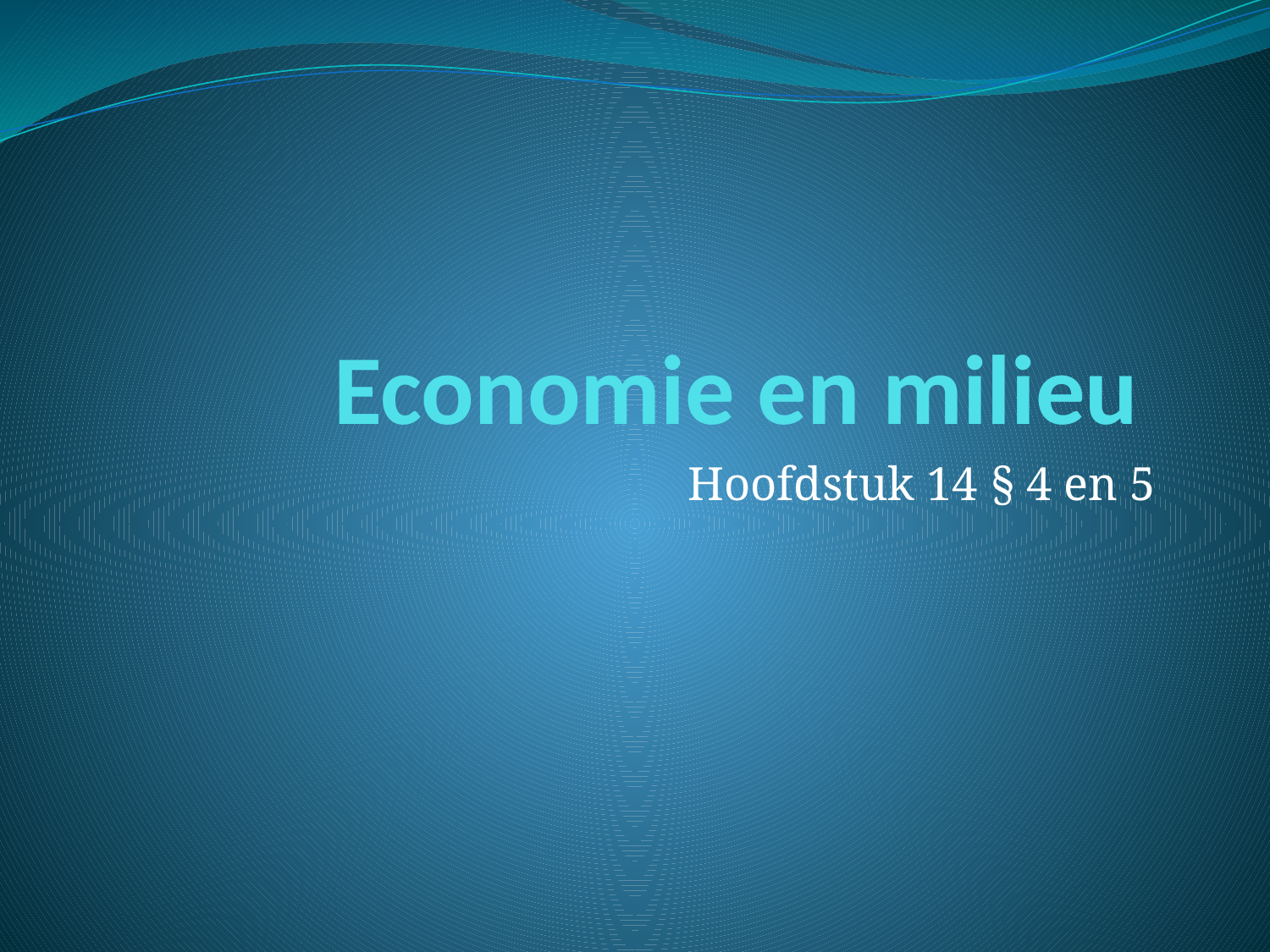

# Economie en milieu
Hoofdstuk 14 § 4 en 5